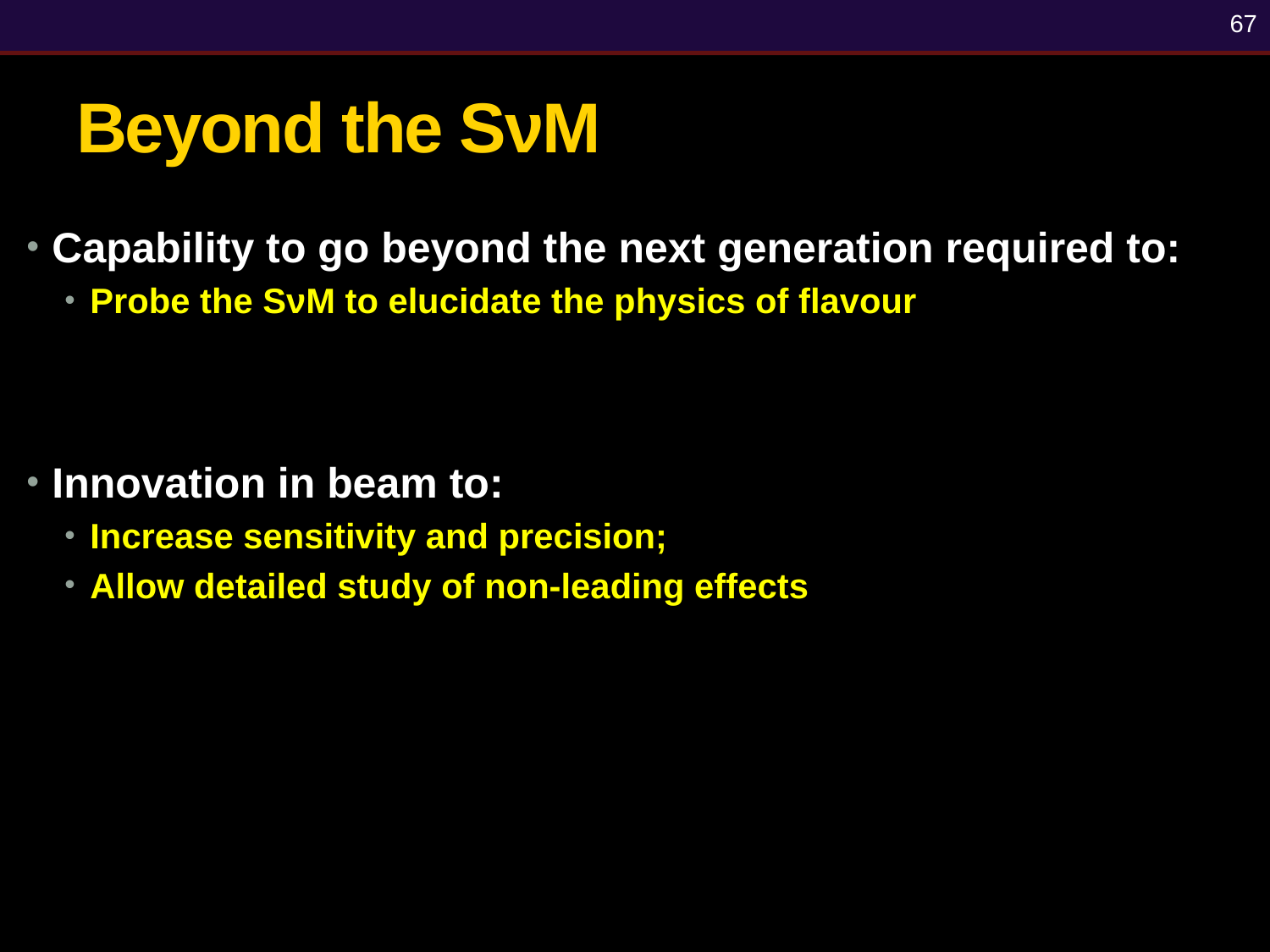

67
# Beyond the SνM

Capability to go beyond the next generation required to:
Probe the SνM to elucidate the physics of flavour

Innovation in beam to:
Increase sensitivity and precision;
Allow detailed study of non-leading effects